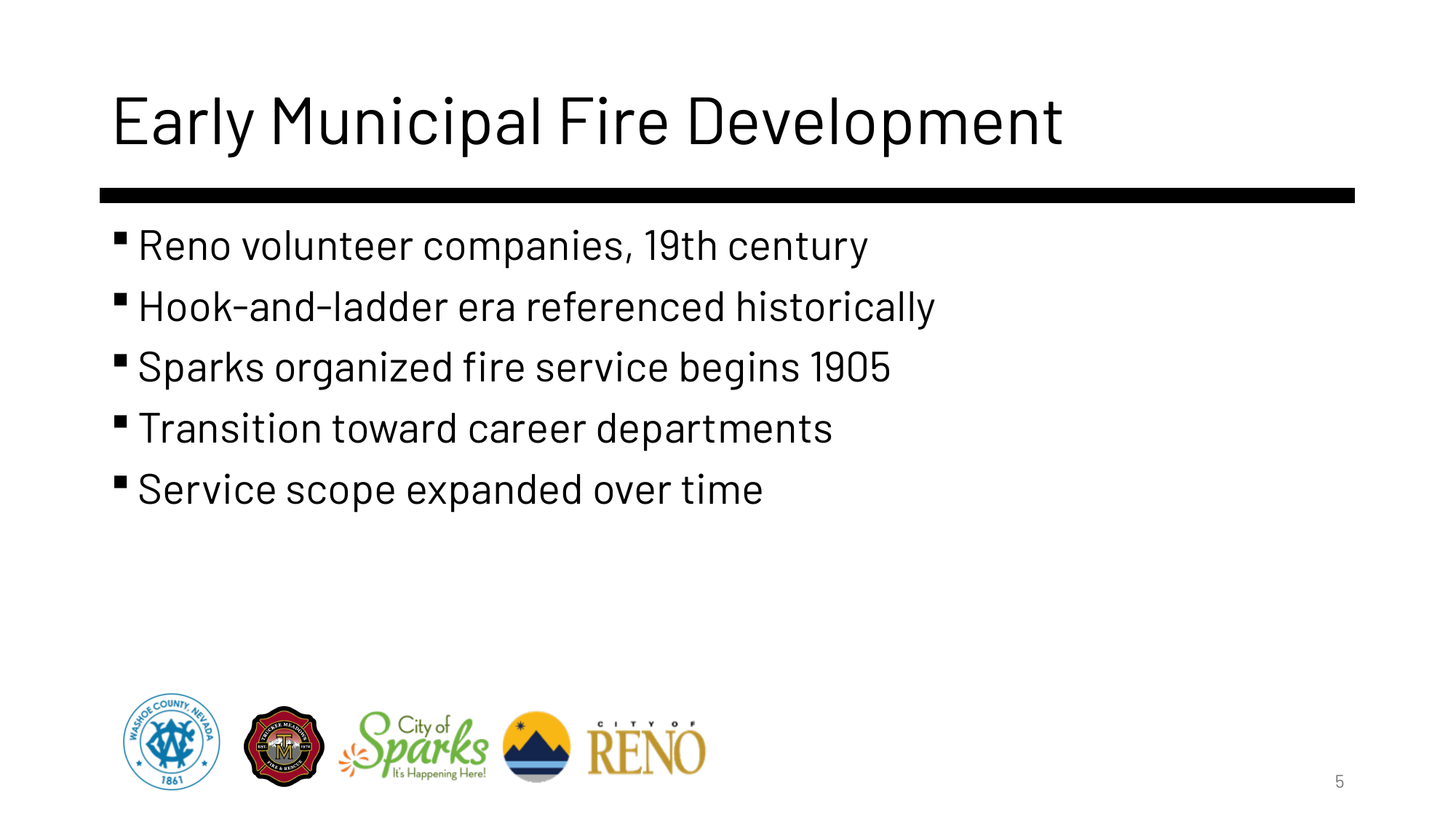

# Early Municipal Fire Development
Reno volunteer companies, 19th century
Hook-and-ladder era referenced historically
Sparks organized fire service begins 1905
Transition toward career departments
Service scope expanded over time
5